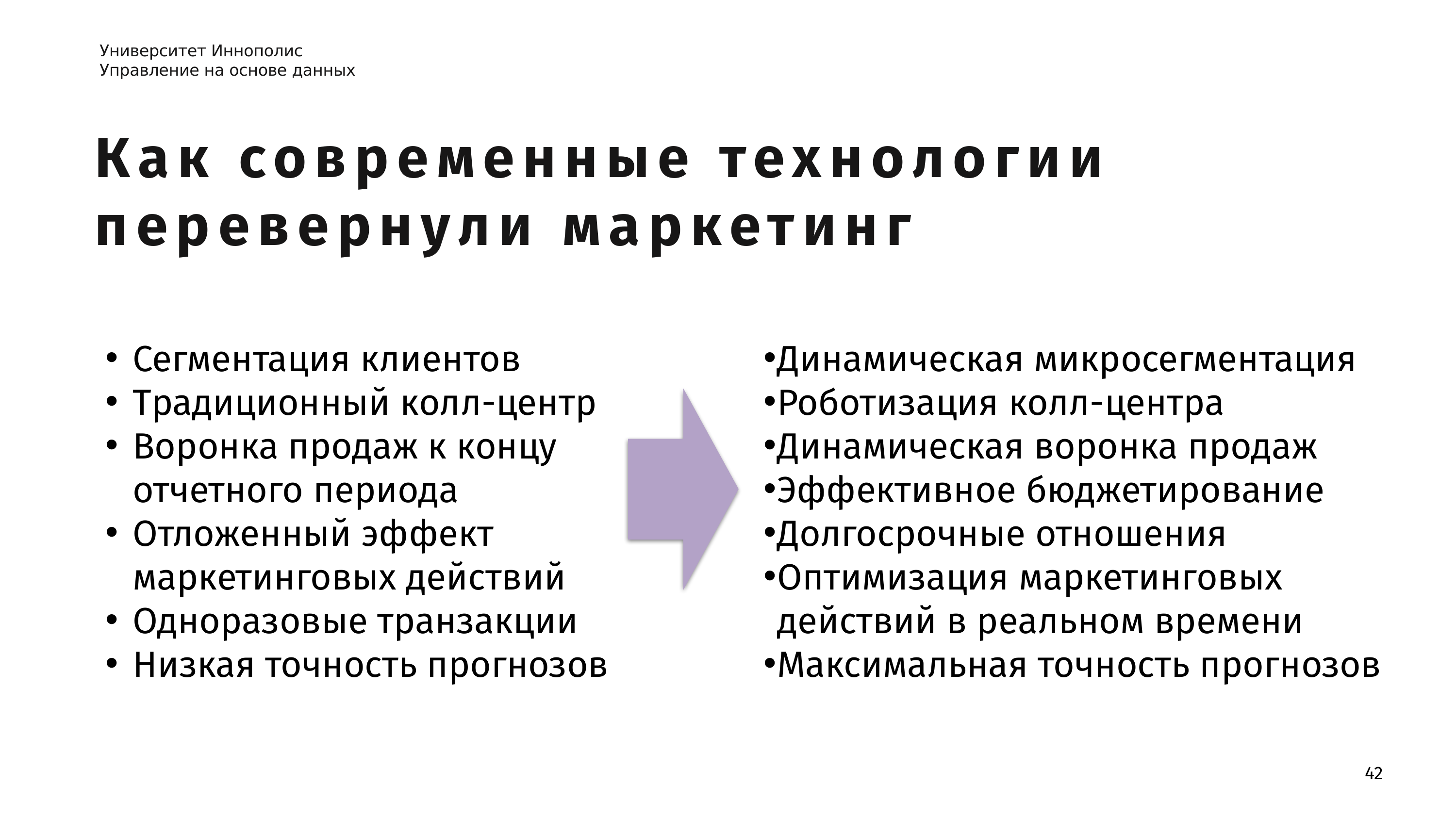

# Как современные технологии перевернули маркетинг
Динамическая микросегментация
Роботизация колл-центра
Динамическая воронка продаж
Эффективное бюджетирование
Долгосрочные отношения
Оптимизация маркетинговых действий в реальном времени
Максимальная точность прогнозов
Сегментация клиентов
Традиционный колл-центр
Воронка продаж к концу отчетного периода
Отложенный эффект маркетинговых действий
Одноразовые транзакции
Низкая точность прогнозов

42